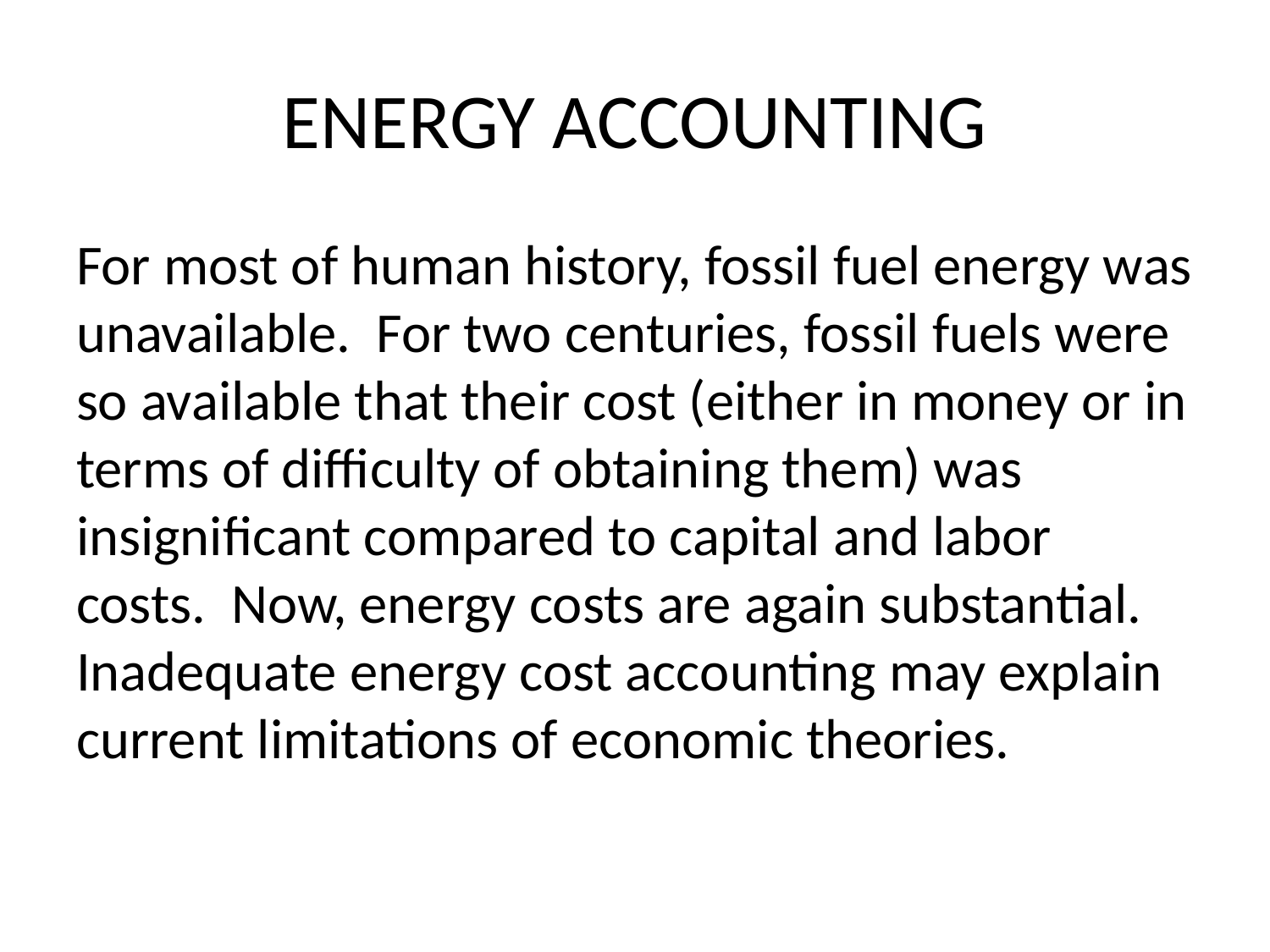

# ENERGY ACCOUNTING
For most of human history, fossil fuel energy was unavailable.  For two centuries, fossil fuels were so available that their cost (either in money or in terms of difficulty of obtaining them) was insignificant compared to capital and labor costs.  Now, energy costs are again substantial.  Inadequate energy cost accounting may explain current limitations of economic theories.